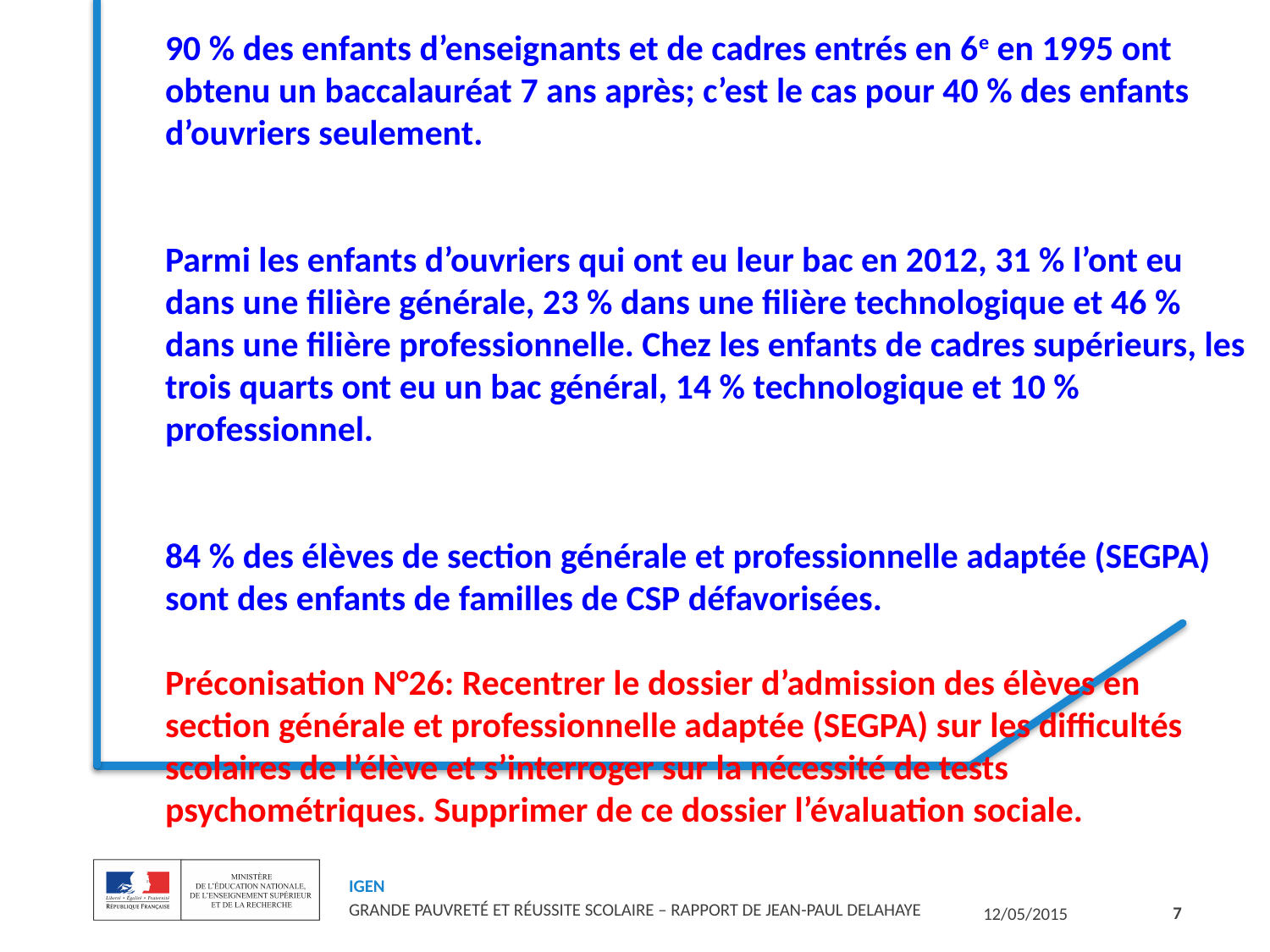

# 90 % des enfants d’enseignants et de cadres entrés en 6e en 1995 ont obtenu un baccalauréat 7 ans après; c’est le cas pour 40 % des enfants d’ouvriers seulement. Parmi les enfants d’ouvriers qui ont eu leur bac en 2012, 31 % l’ont eu dans une filière générale, 23 % dans une filière technologique et 46 % dans une filière professionnelle. Chez les enfants de cadres supérieurs, les trois quarts ont eu un bac général, 14 % technologique et 10 % professionnel. 84 % des élèves de section générale et professionnelle adaptée (SEGPA) sont des enfants de familles de CSP défavorisées. Préconisation N°26: Recentrer le dossier d’admission des élèves en section générale et professionnelle adaptée (SEGPA) sur les difficultés scolaires de l’élève et s’interroger sur la nécessité de tests psychométriques. Supprimer de ce dossier l’évaluation sociale.

7